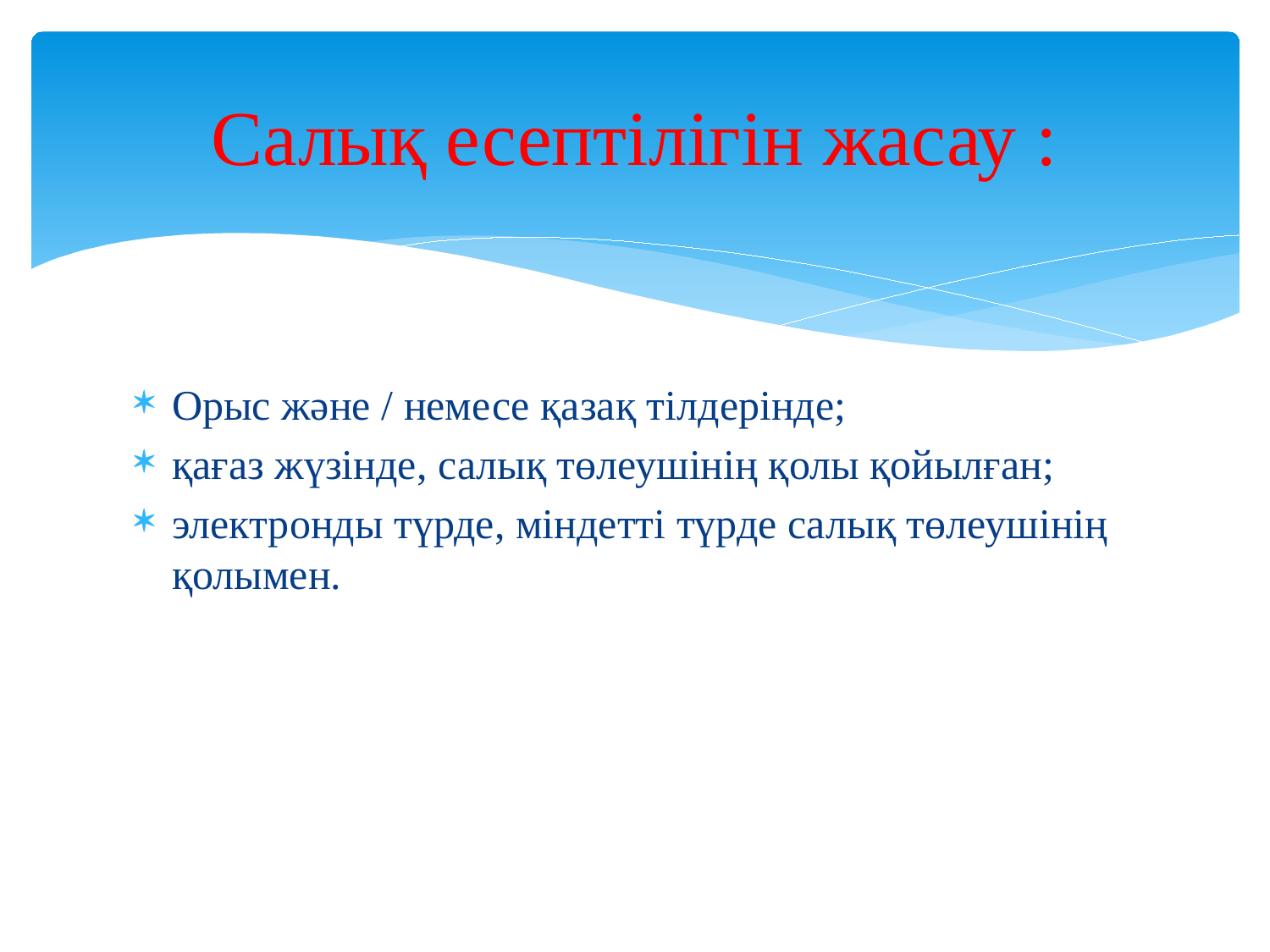

# Салық есептілігін жасау :
Орыс және / немесе қазақ тілдерінде;
қағаз жүзінде, салық төлеушінің қолы қойылған;
электронды түрде, міндетті түрде салық төлеушінің қолымен.